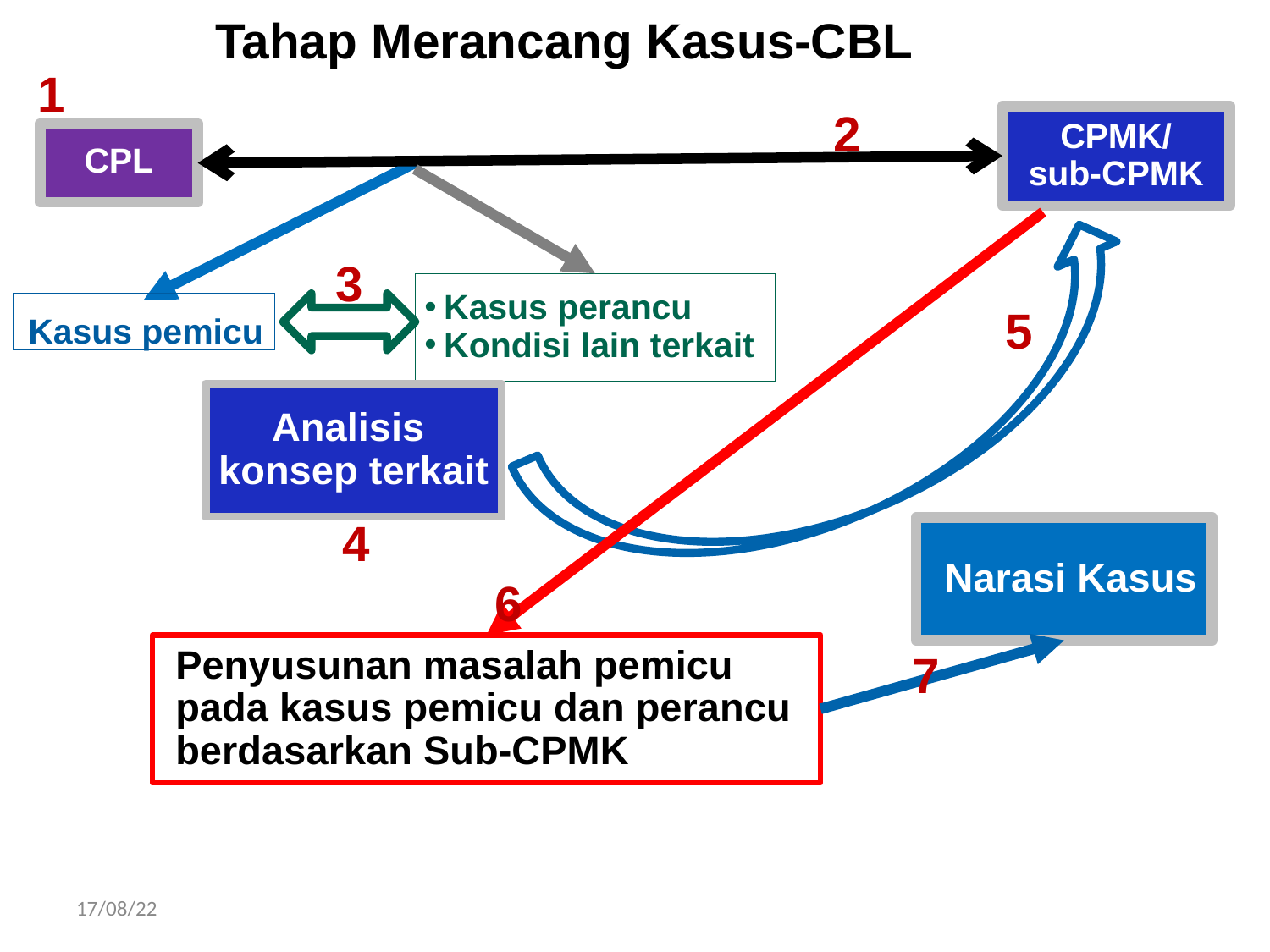

Tahap Merancang Kasus-CBL
1
2
CPMK/
sub-CPMK
# CPL
3
Kasus perancu
Kondisi lain terkait

Kasus pemicu

5

Analisis
konsep terkait
4
Narasi Kasus
6
Penyusunan masalah pemicu pada kasus pemicu dan perancu berdasarkan Sub-CPMK
7
17/08/22
25